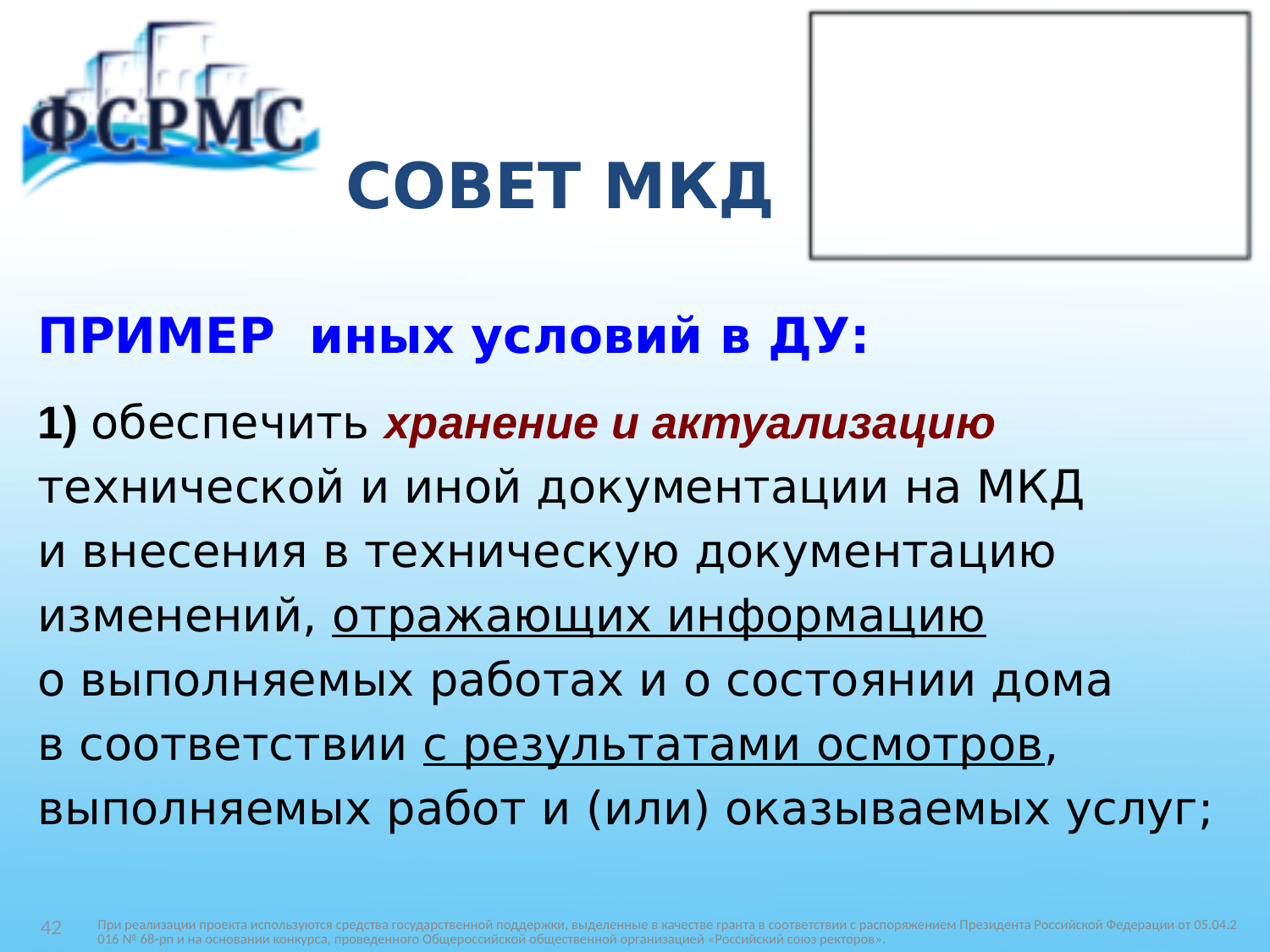

# СОВЕТ МКД
ПРИМЕР  иных условий в ДУ:
1) обеспечить хранение и актуализацию
технической и иной документации на МКД
и внесения в техническую документацию
изменений, отражающих информацию
о выполняемых работах и о состоянии дома
в соответствии с результатами осмотров,
выполняемых работ и (или) оказываемых услуг;

При реализации проекта используются средства государственной поддержки, выделенные в качестве гранта в соответствии c распоряжением Президента Российской Федерации от 05.04.2016 № 68-рп и на основании конкурса, проведенного Общероссийской общественной организацией «Российский союз ректоров».
42